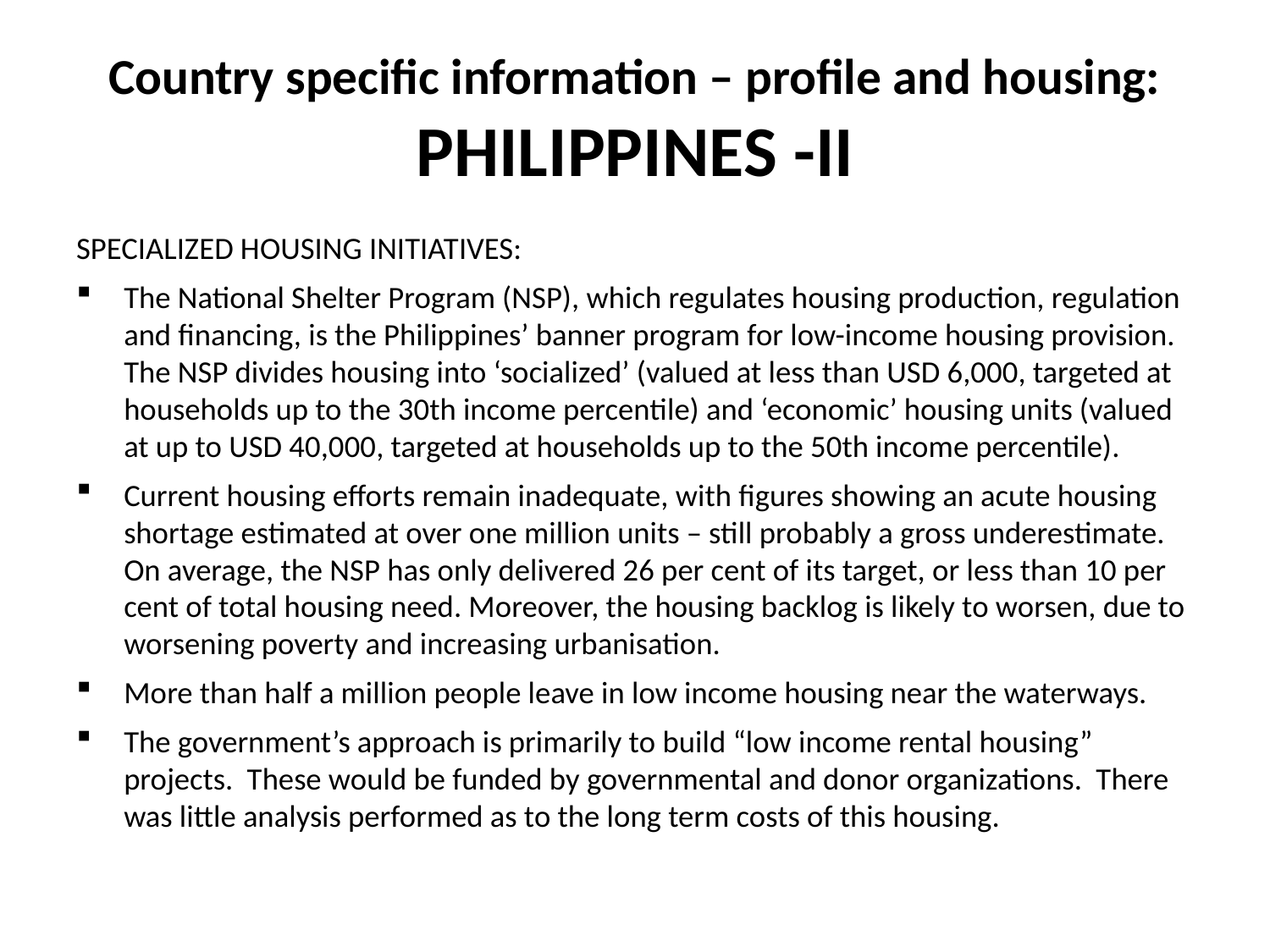

# Country specific information – profile and housing: PHILIPPINES -II
SPECIALIZED HOUSING INITIATIVES:
The National Shelter Program (NSP), which regulates housing production, regulation and financing, is the Philippines’ banner program for low-income housing provision. The NSP divides housing into ‘socialized’ (valued at less than USD 6,000, targeted at households up to the 30th income percentile) and ‘economic’ housing units (valued at up to USD 40,000, targeted at households up to the 50th income percentile).
Current housing efforts remain inadequate, with figures showing an acute housing shortage estimated at over one million units – still probably a gross underestimate. On average, the NSP has only delivered 26 per cent of its target, or less than 10 per cent of total housing need. Moreover, the housing backlog is likely to worsen, due to worsening poverty and increasing urbanisation.
More than half a million people leave in low income housing near the waterways.
The government’s approach is primarily to build “low income rental housing” projects.  These would be funded by governmental and donor organizations.  There was little analysis performed as to the long term costs of this housing.